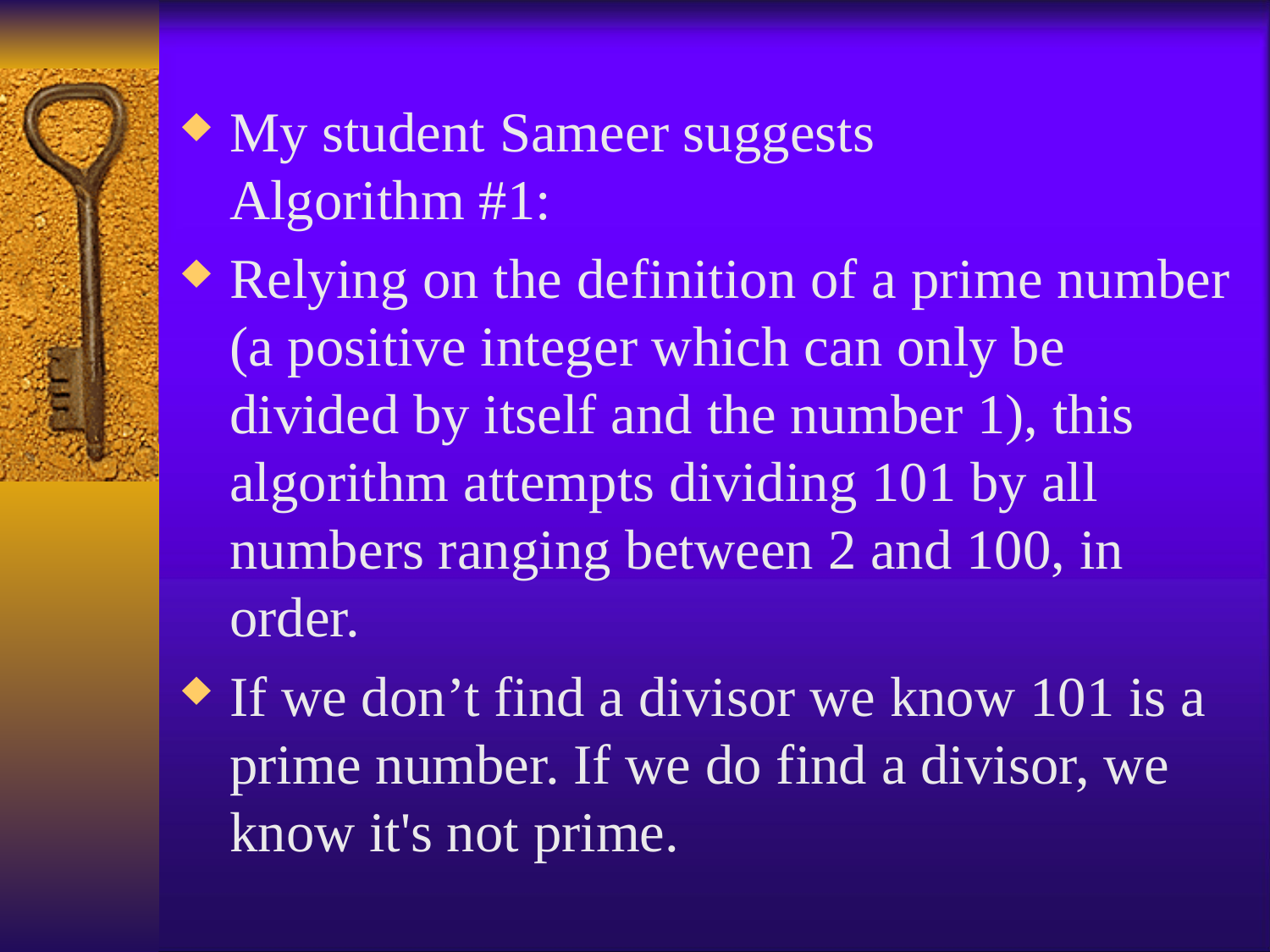

My student Sameer suggests           Algorithm #1:
Relying on the definition of a prime number (a positive integer which can only be divided by itself and the number 1), this algorithm attempts dividing 101 by all numbers ranging between 2 and 100, in order.
If we don’t find a divisor we know 101 is a prime number. If we do find a divisor, we know it's not prime.